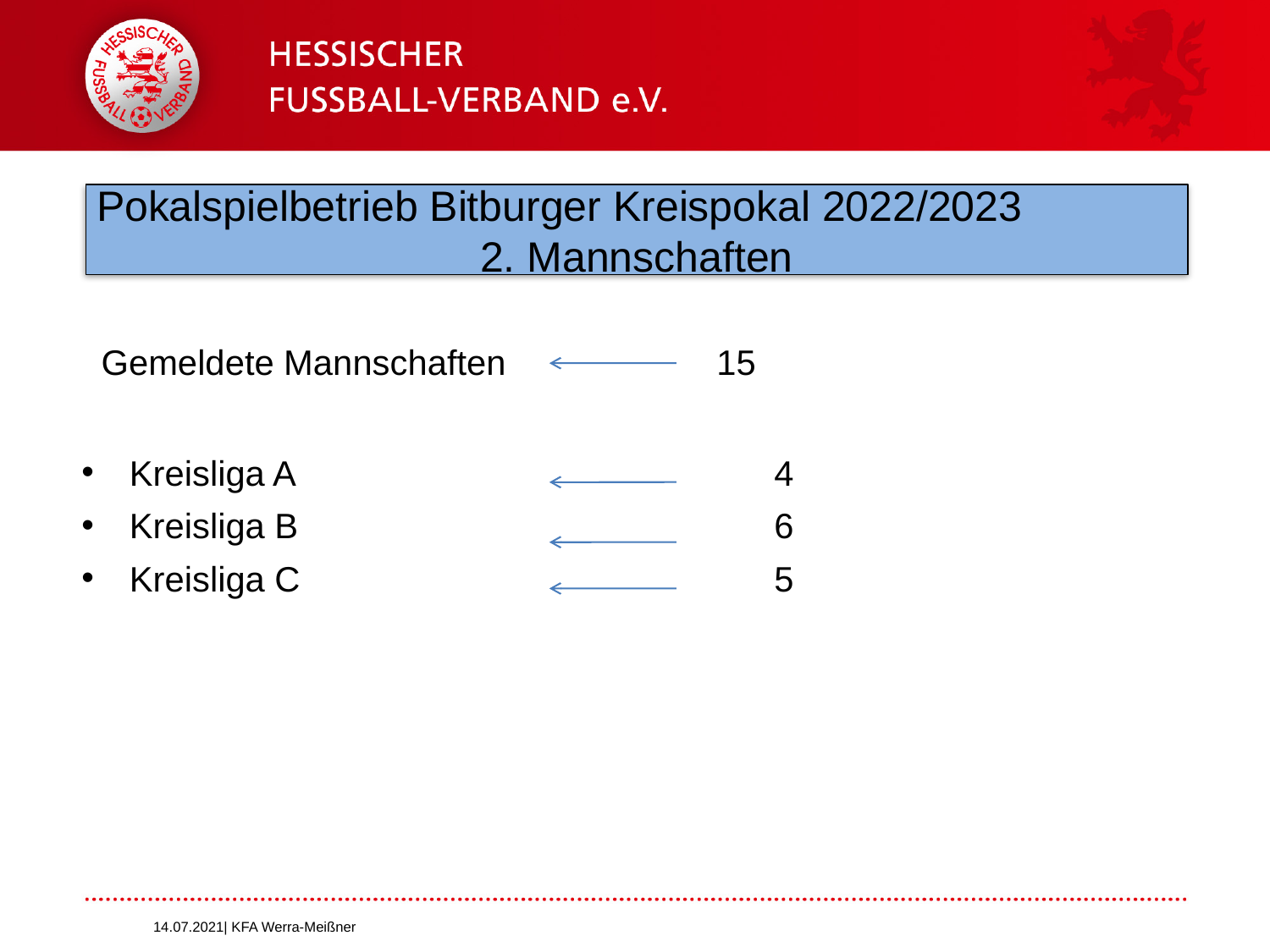

# Pokalspielbetrieb Bitburger Kreispokal 2022/2023              2. Mannschaften

  Gemeldete Mannschaften 		15

Kreisliga A				 4
Kreisliga B				 6
Kreisliga C				 5

14.07.2021| KFA Werra-Meißner